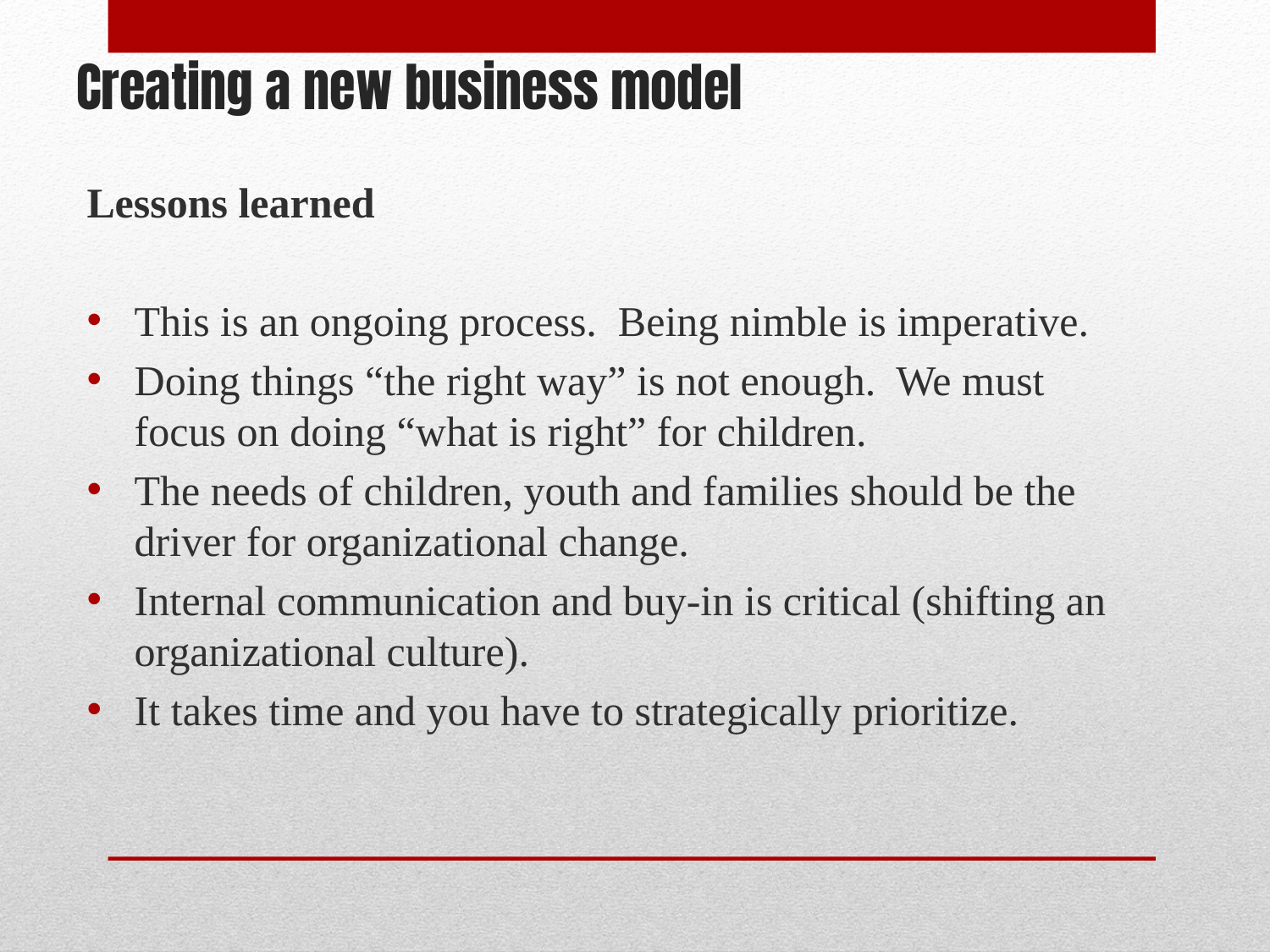

# Creating a new business model
Lessons learned

This is an ongoing process.  Being nimble is imperative.
Doing things “the right way” is not enough.  We must focus on doing “what is right” for children.
The needs of children, youth and families should be the driver for organizational change.
Internal communication and buy-in is critical (shifting an organizational culture).
It takes time and you have to strategically prioritize.